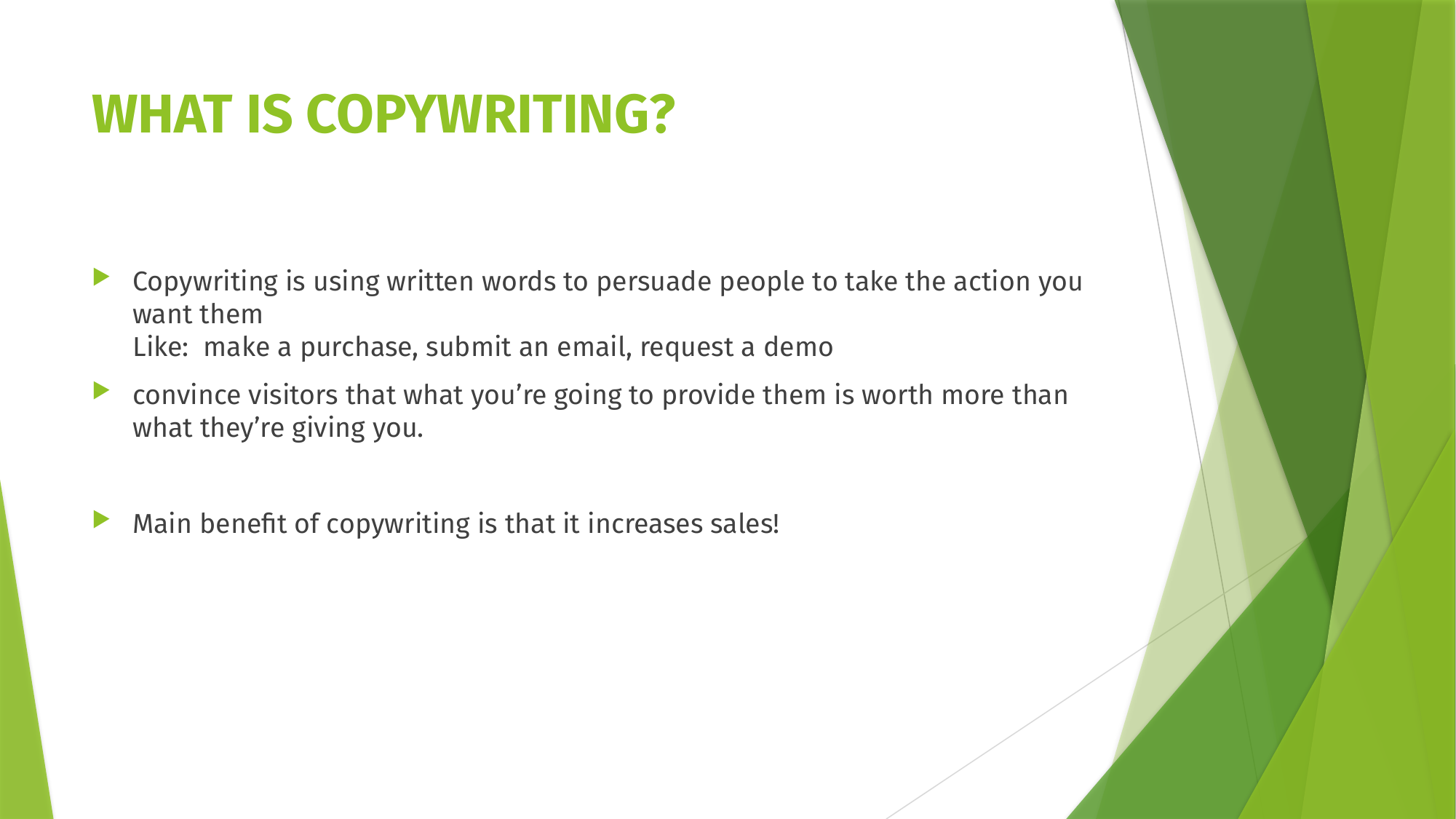

# WHAT IS COPYWRITING?
Copywriting is using written words to persuade people to take the action you want them
Like:  make a purchase, submit an email, request a demo
convince visitors that what you’re going to provide them is worth more than what they’re giving you.

Main benefit of copywriting is that it increases sales!